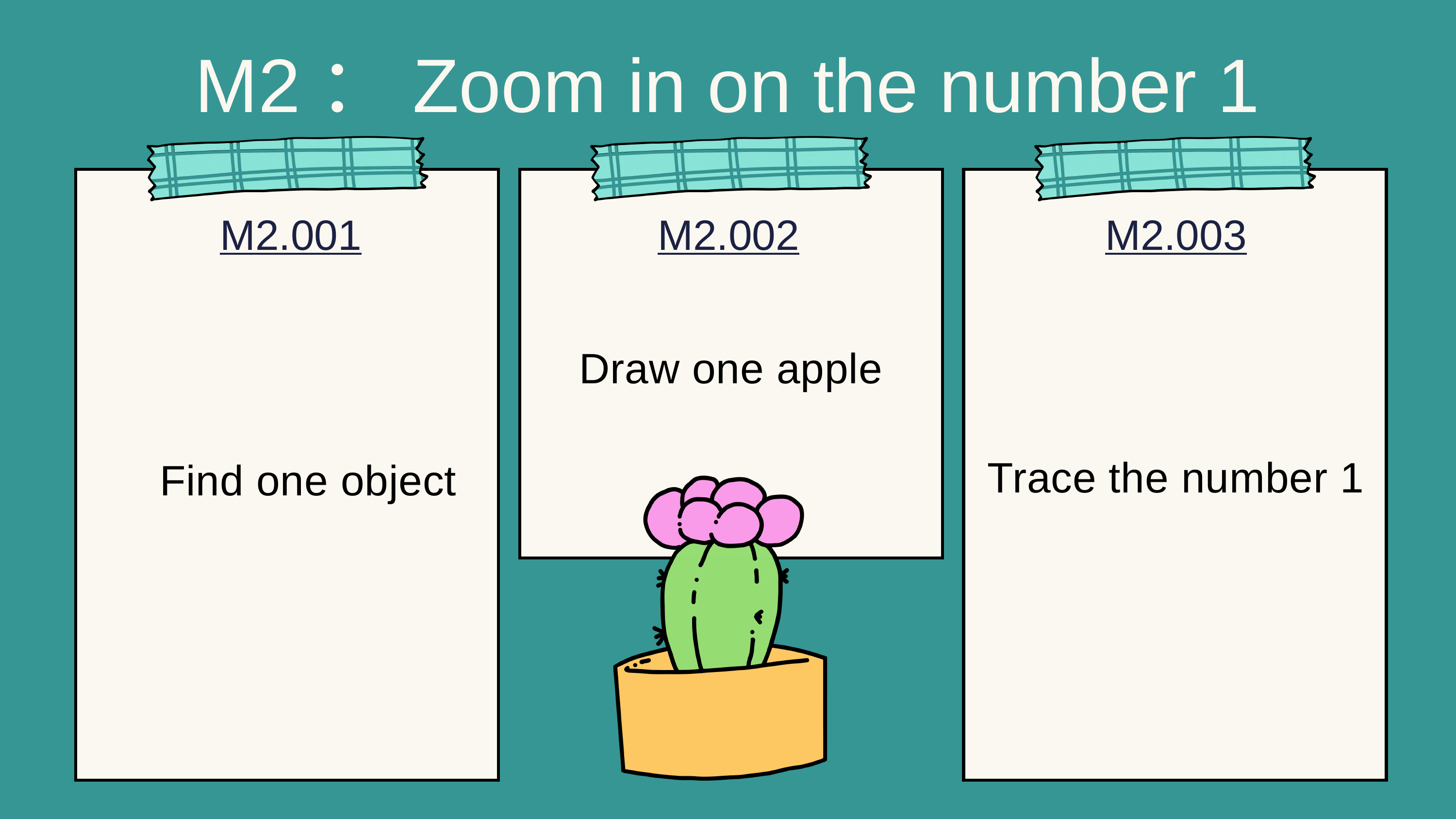

M2：Zoom in on the number 1

M2.001
M2.002
M2.003
Draw one apple
Trace the number 1
Find one object